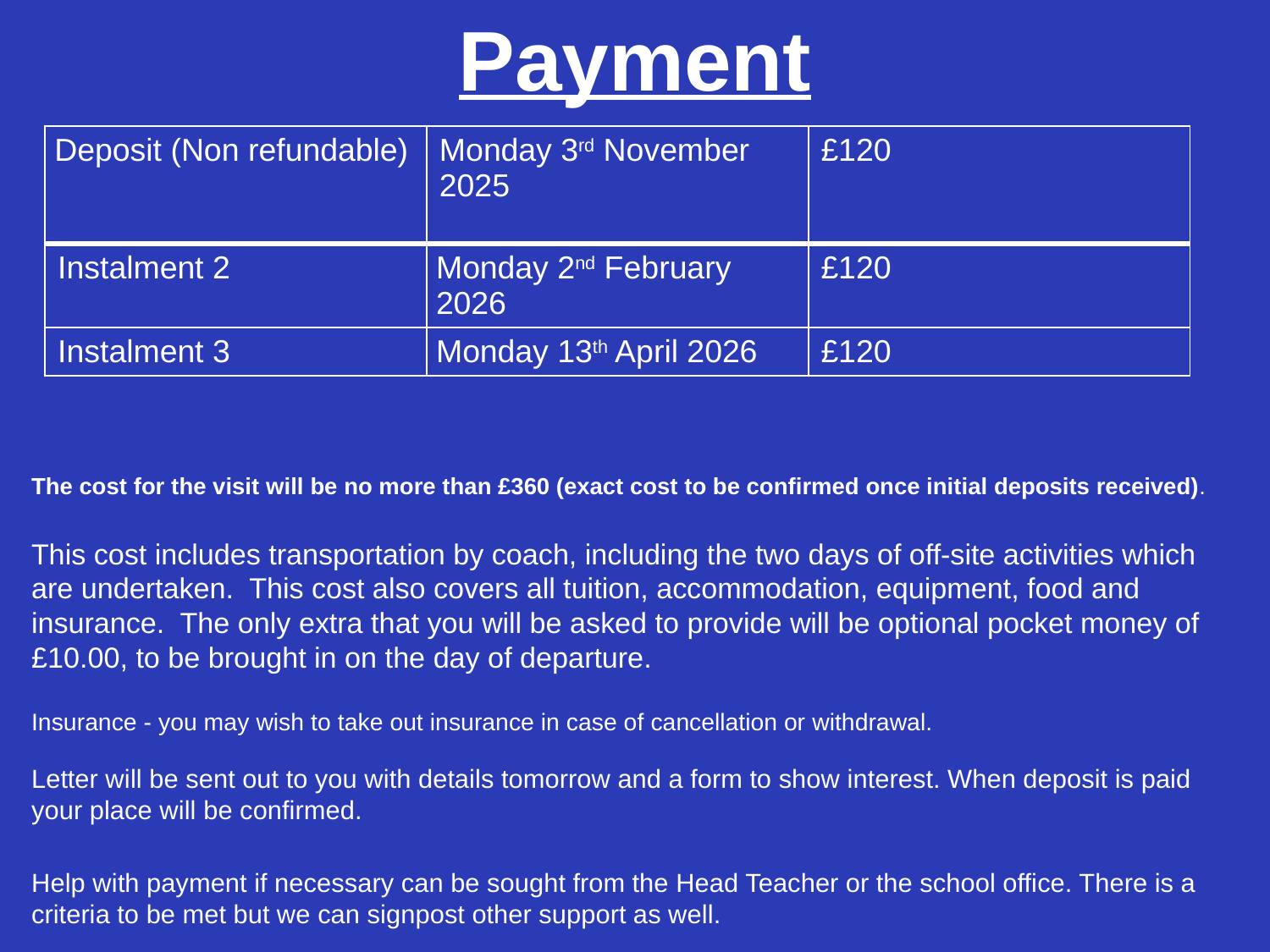

# Payment
| Deposit (Non refundable) | Monday 3rd November 2025 | £120 |
| --- | --- | --- |
| Instalment 2 | Monday 2nd February 2026 | £120 |
| Instalment 3 | Monday 13th April 2026 | £120 |
The cost for the visit will be no more than £360 (exact cost to be confirmed once initial deposits received).

This cost includes transportation by coach, including the two days of off-site activities which are undertaken.  This cost also covers all tuition, accommodation, equipment, food and insurance.  The only extra that you will be asked to provide will be optional pocket money of £10.00, to be brought in on the day of departure.

Insurance - you may wish to take out insurance in case of cancellation or withdrawal.

Letter will be sent out to you with details tomorrow and a form to show interest. When deposit is paid your place will be confirmed.

Help with payment if necessary can be sought from the Head Teacher or the school office. There is a criteria to be met but we can signpost other support as well.